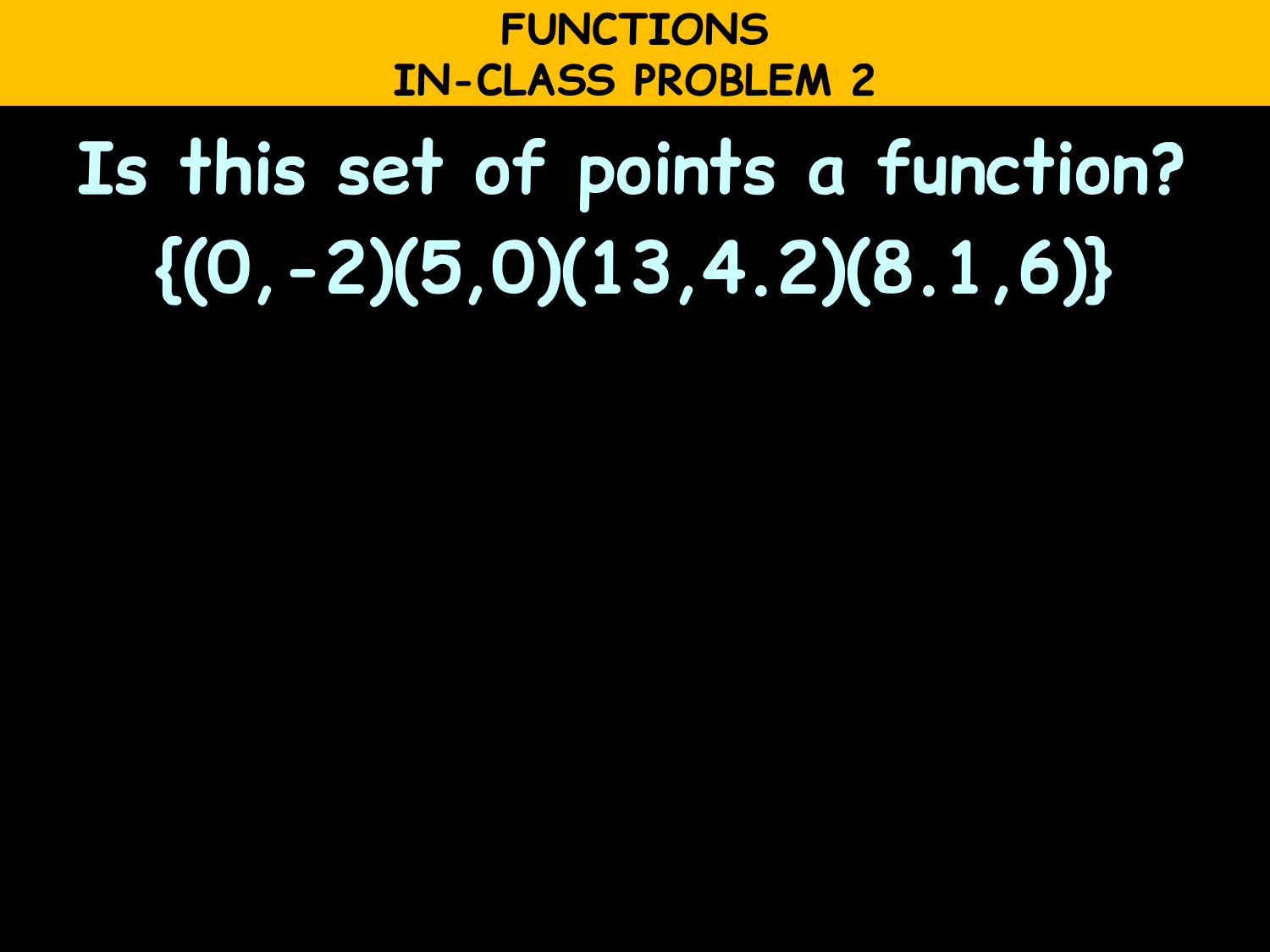

FUNCTIONS
IN-CLASS PROBLEM 2
Is this set of points a function?
{(0,-2)(5,0)(13,4.2)(8.1,6)}